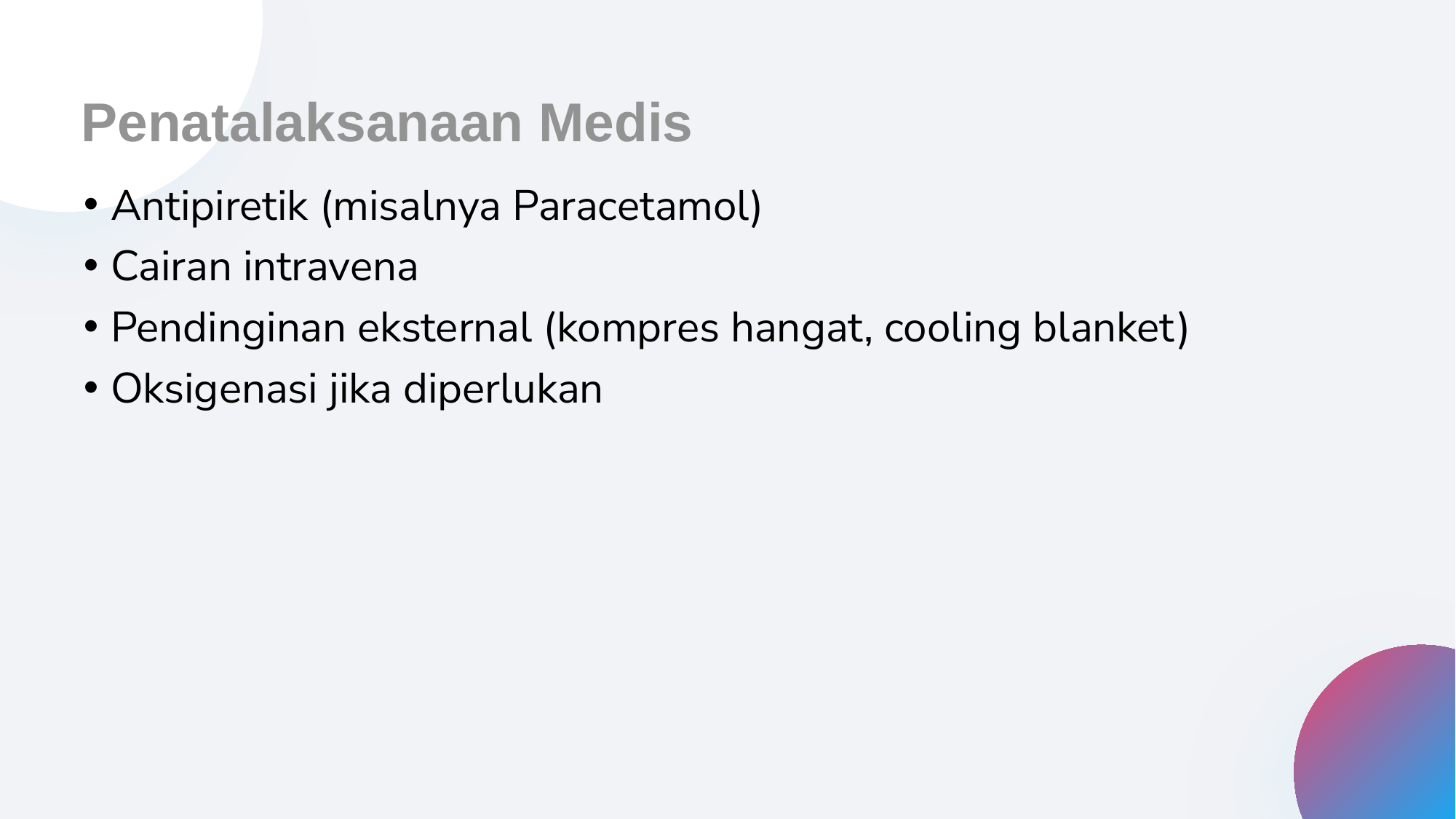

Penatalaksanaan Medis
Antipiretik (misalnya Paracetamol)
Cairan intravena
Pendinginan eksternal (kompres hangat, cooling blanket)
Oksigenasi jika diperlukan